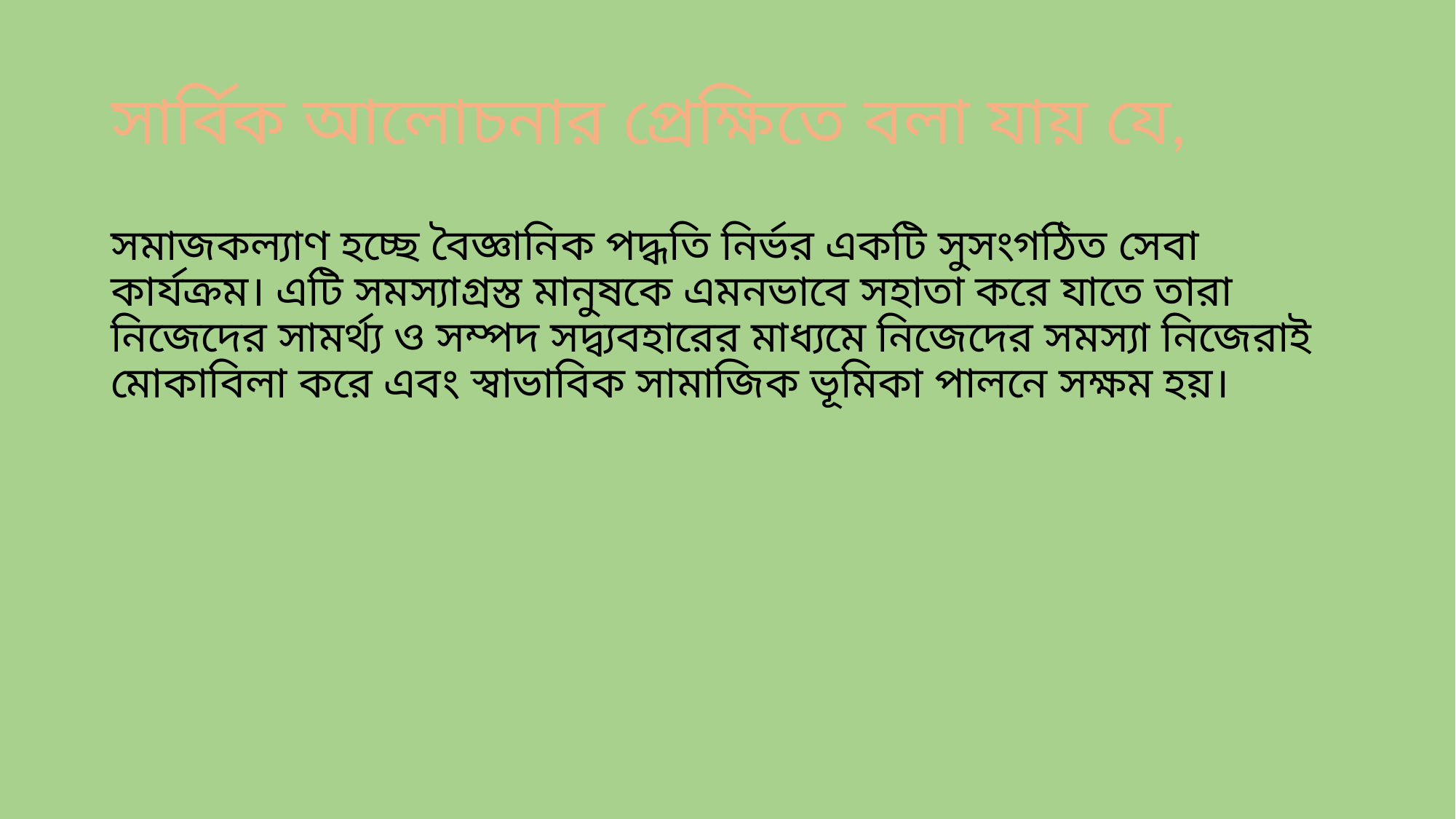

# সার্বিক আলোচনার প্রেক্ষিতে বলা যায় যে,
সমাজকল্যাণ হচ্ছে বৈজ্ঞানিক পদ্ধতি নির্ভর একটি সুসংগঠিত সেবা কার্যক্রম। এটি সমস্যাগ্রস্ত মানুষকে এমনভাবে সহাতা করে যাতে তারা নিজেদের সামর্থ্য ও সম্পদ সদ্ব্যবহারের মাধ্যমে নিজেদের সমস্যা নিজেরাই মোকাবিলা করে এবং স্বাভাবিক সামাজিক ভূমিকা পালনে সক্ষম হয়।